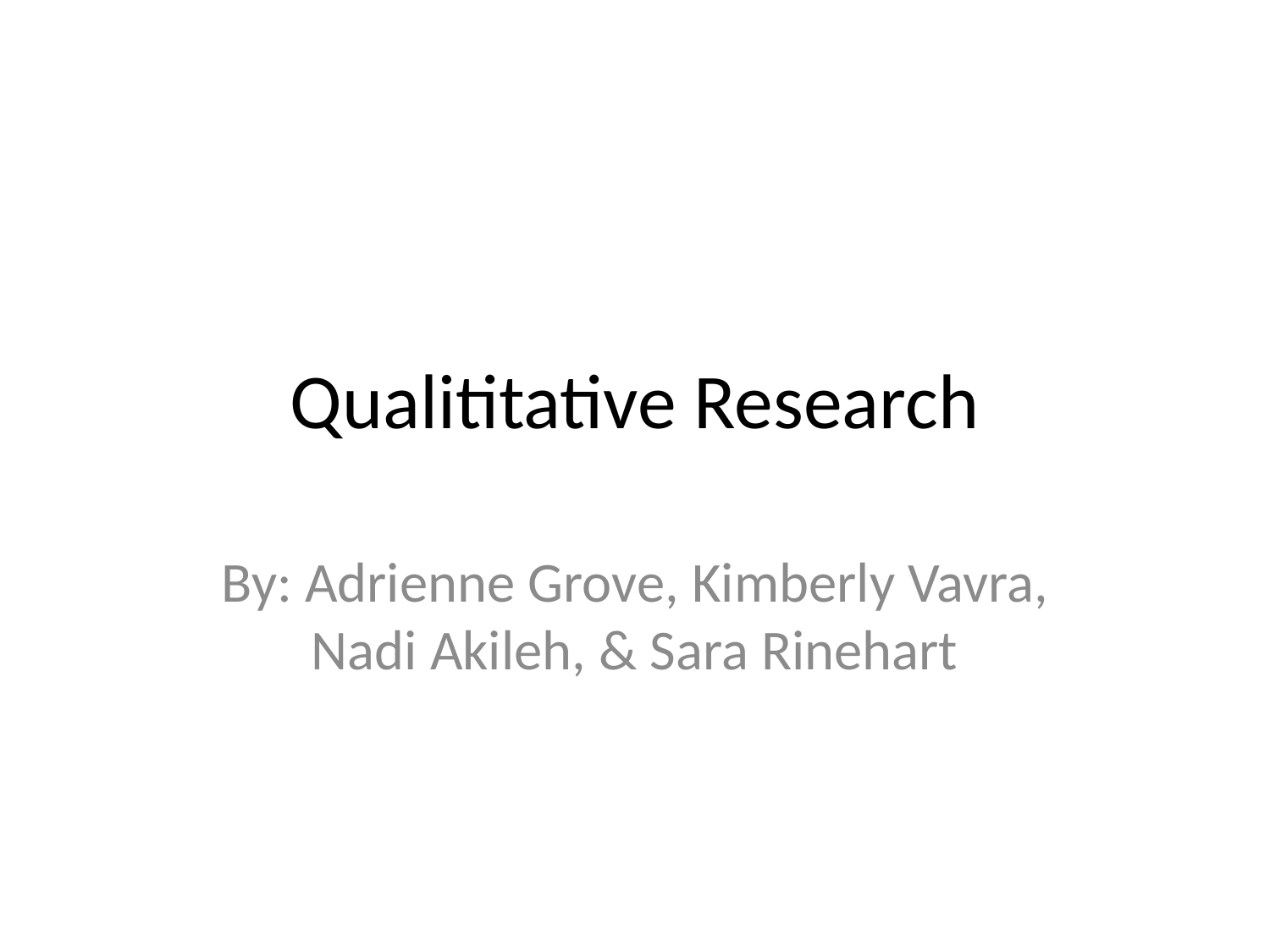

# Qualititative Research
By: Adrienne Grove, Kimberly Vavra, Nadi Akileh, & Sara Rinehart